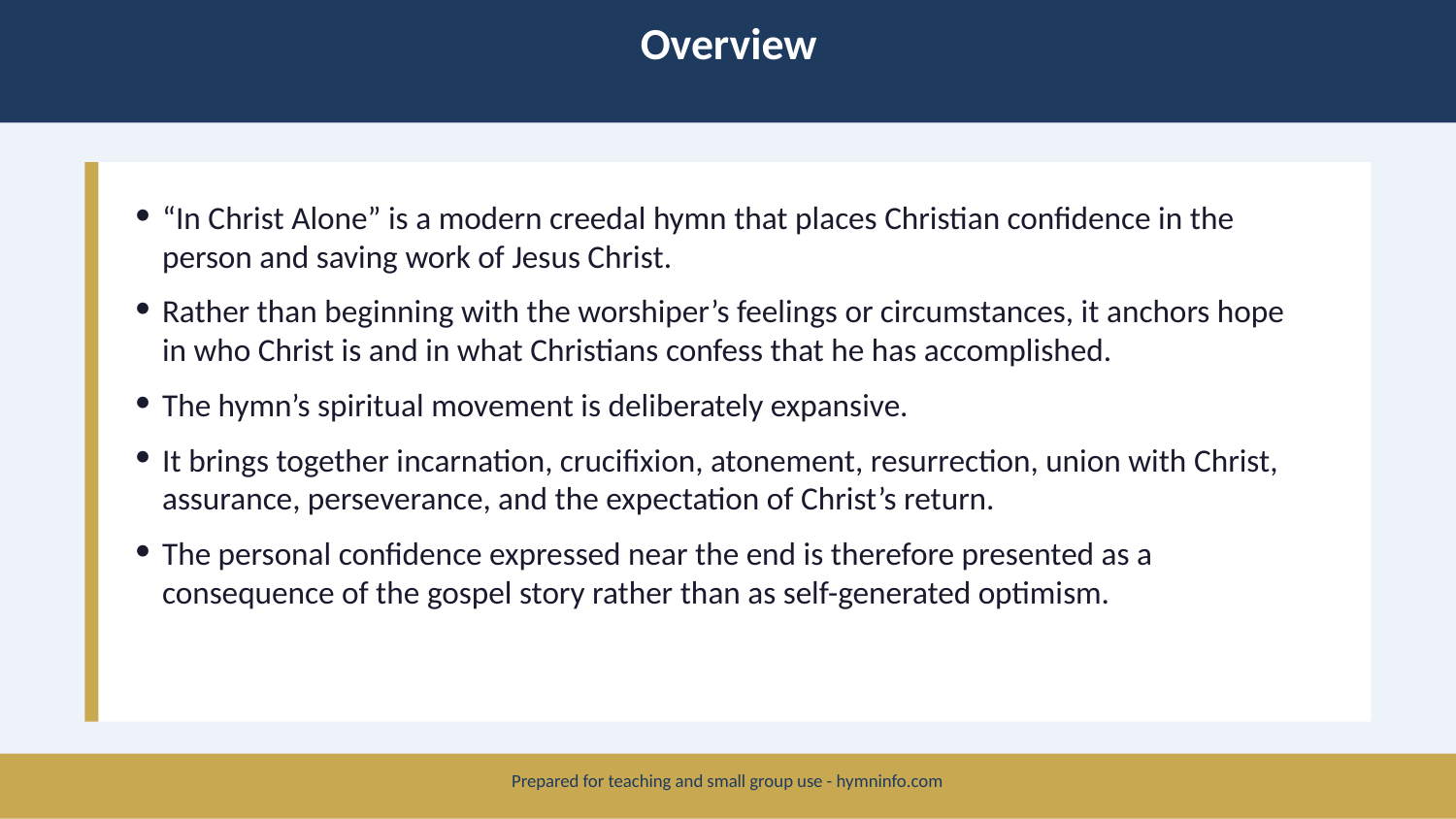

Overview

“In Christ Alone” is a modern creedal hymn that places Christian confidence in the person and saving work of Jesus Christ.
Rather than beginning with the worshiper’s feelings or circumstances, it anchors hope in who Christ is and in what Christians confess that he has accomplished.
The hymn’s spiritual movement is deliberately expansive.
It brings together incarnation, crucifixion, atonement, resurrection, union with Christ, assurance, perseverance, and the expectation of Christ’s return.
The personal confidence expressed near the end is therefore presented as a consequence of the gospel story rather than as self-generated optimism.

Prepared for teaching and small group use - hymninfo.com